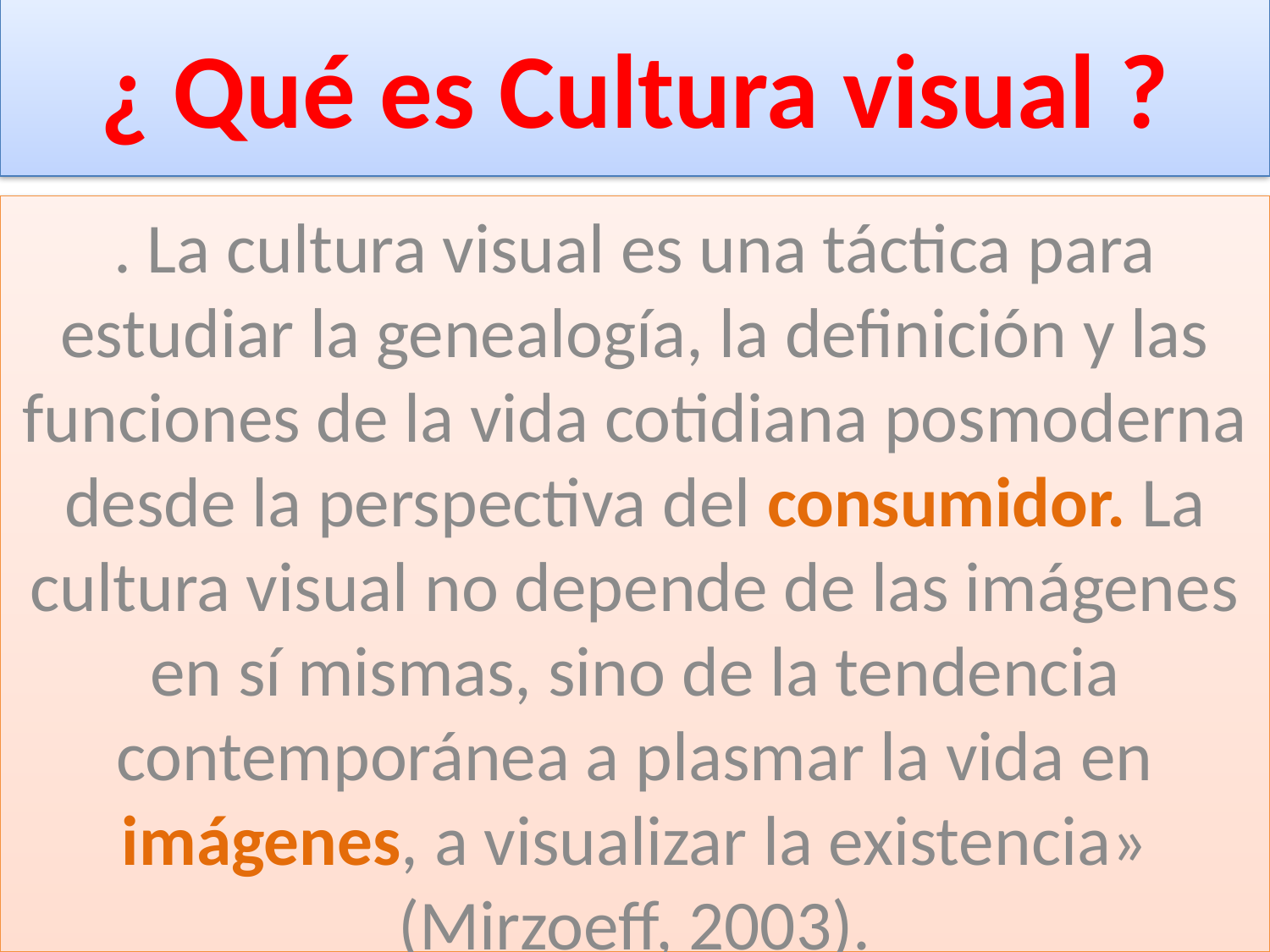

# ¿ Qué es Cultura visual ?
. La cultura visual es una táctica para estudiar la genealogía, la definición y las funciones de la vida cotidiana posmoderna desde la perspectiva del consumidor. La cultura visual no depende de las imágenes en sí mismas, sino de la tendencia contemporánea a plasmar la vida en imágenes, a visualizar la existencia» (Mirzoeff, 2003).